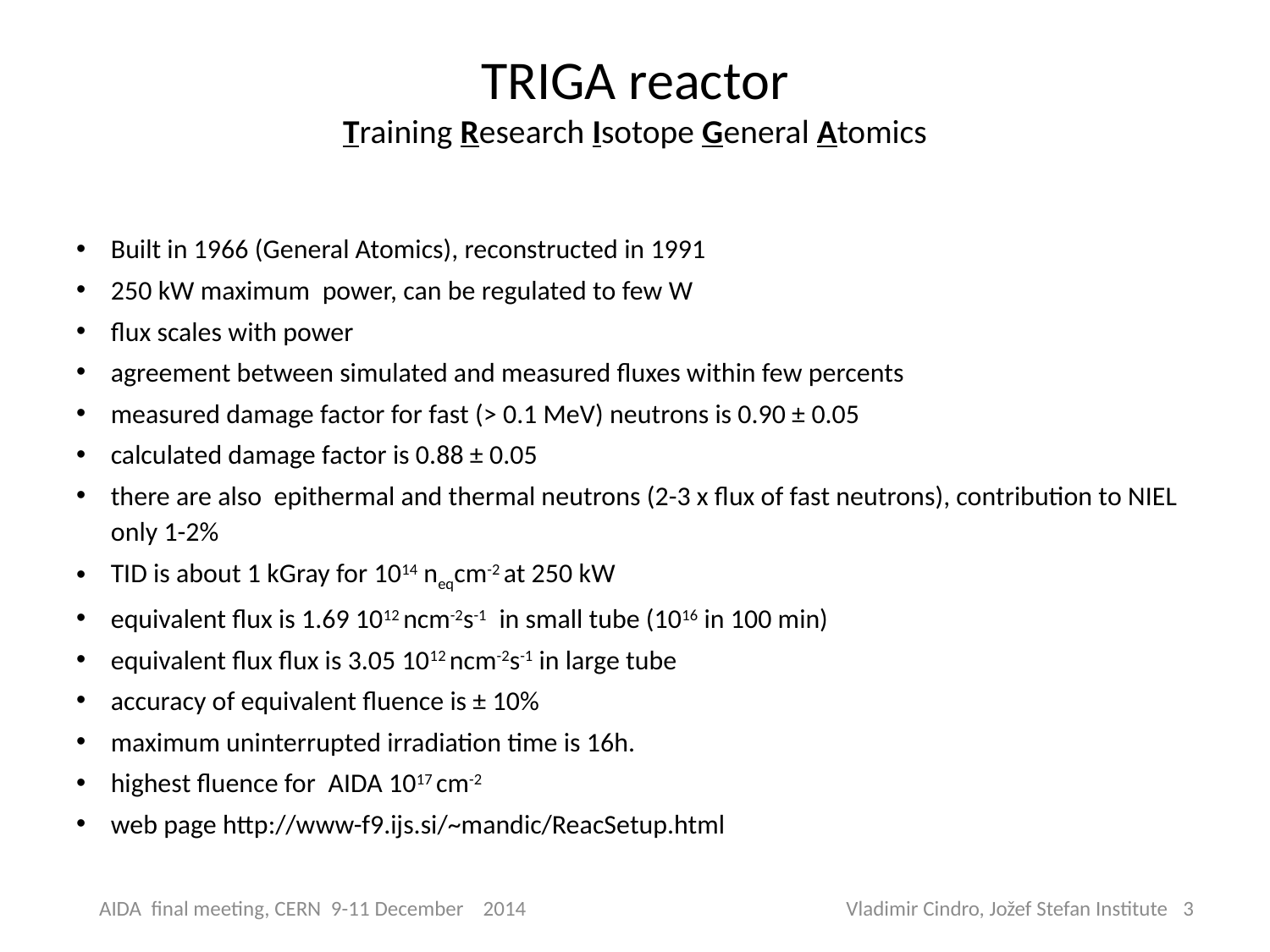

# TRIGA reactor Training Research Isotope General Atomics
Built in 1966 (General Atomics), reconstructed in 1991
250 kW maximum  power, can be regulated to few W
flux scales with power
agreement between simulated and measured fluxes within few percents
measured damage factor for fast (> 0.1 MeV) neutrons is 0.90 ± 0.05
calculated damage factor is 0.88 ± 0.05
there are also  epithermal and thermal neutrons (2-3 x flux of fast neutrons), contribution to NIEL only 1-2%
TID is about 1 kGray for 1014 neqcm-2 at 250 kW
equivalent flux is 1.69 1012 ncm-2s-1  in small tube (1016 in 100 min)
equivalent flux flux is 3.05 1012 ncm-2s-1 in large tube
accuracy of equivalent fluence is ± 10%
maximum uninterrupted irradiation time is 16h.
highest fluence for  AIDA 1017 cm-2
web page http://www-f9.ijs.si/~mandic/ReacSetup.html

AIDA  final meeting, CERN  9-11 December    2014                                                                  Vladimir Cindro, Jožef Stefan Institute
3